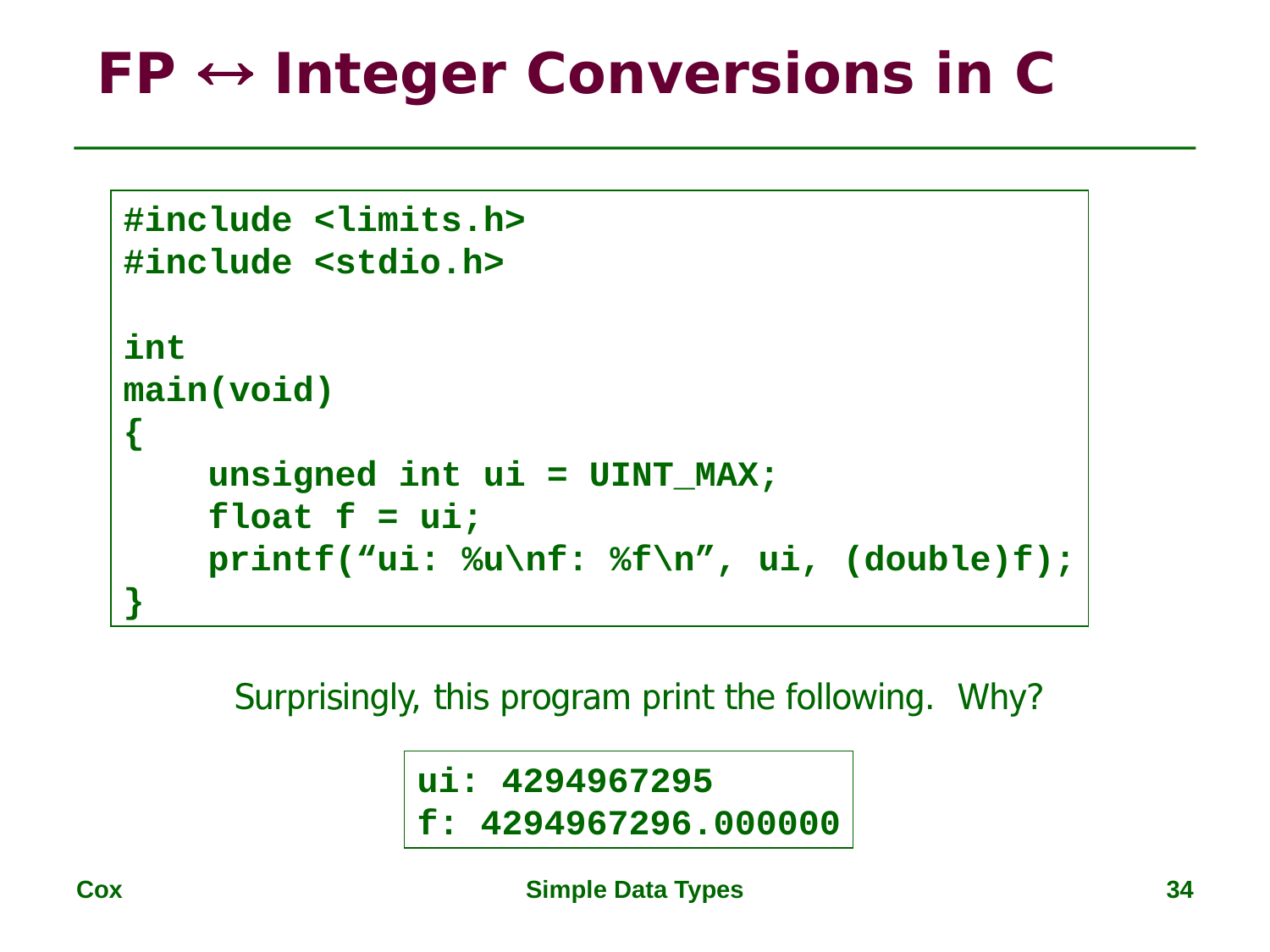

FP ↔ Integer Conversions in C
#include <limits.h>
#include <stdio.h>

int
main(void)
{
    unsigned int ui = UINT_MAX;
    float f = ui;
    printf(“ui: %u\nf: %f\n”, ui, (double)f);
}
Surprisingly, this program print the following.  Why?
ui: 4294967295
f: 4294967296.000000
Cox
Simple Data Types
34